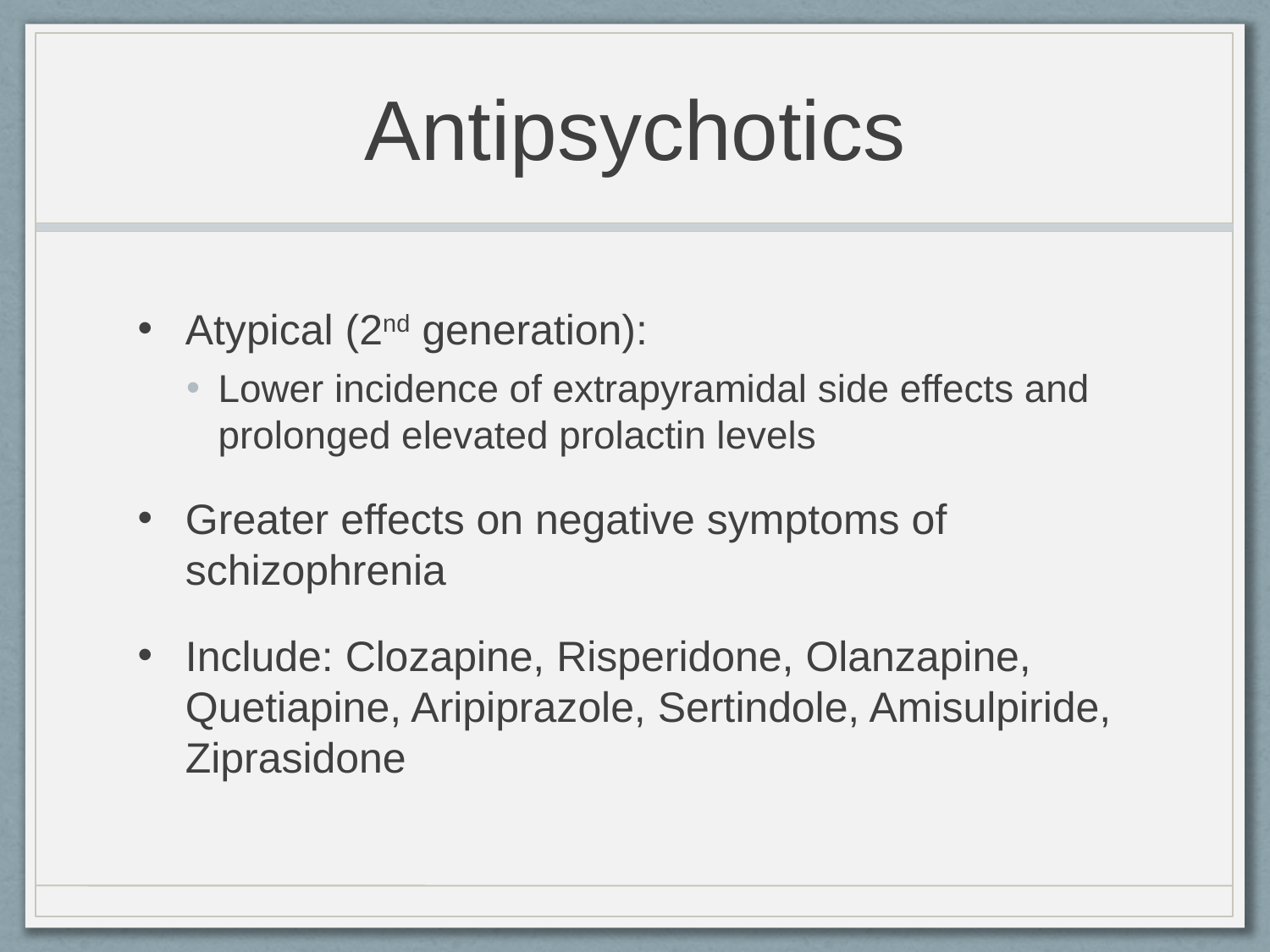

# Antipsychotics
Atypical (2nd generation):
Lower incidence of extrapyramidal side effects and prolonged elevated prolactin levels
Greater effects on negative symptoms of schizophrenia
Include: Clozapine, Risperidone, Olanzapine, Quetiapine, Aripiprazole, Sertindole, Amisulpiride, Ziprasidone